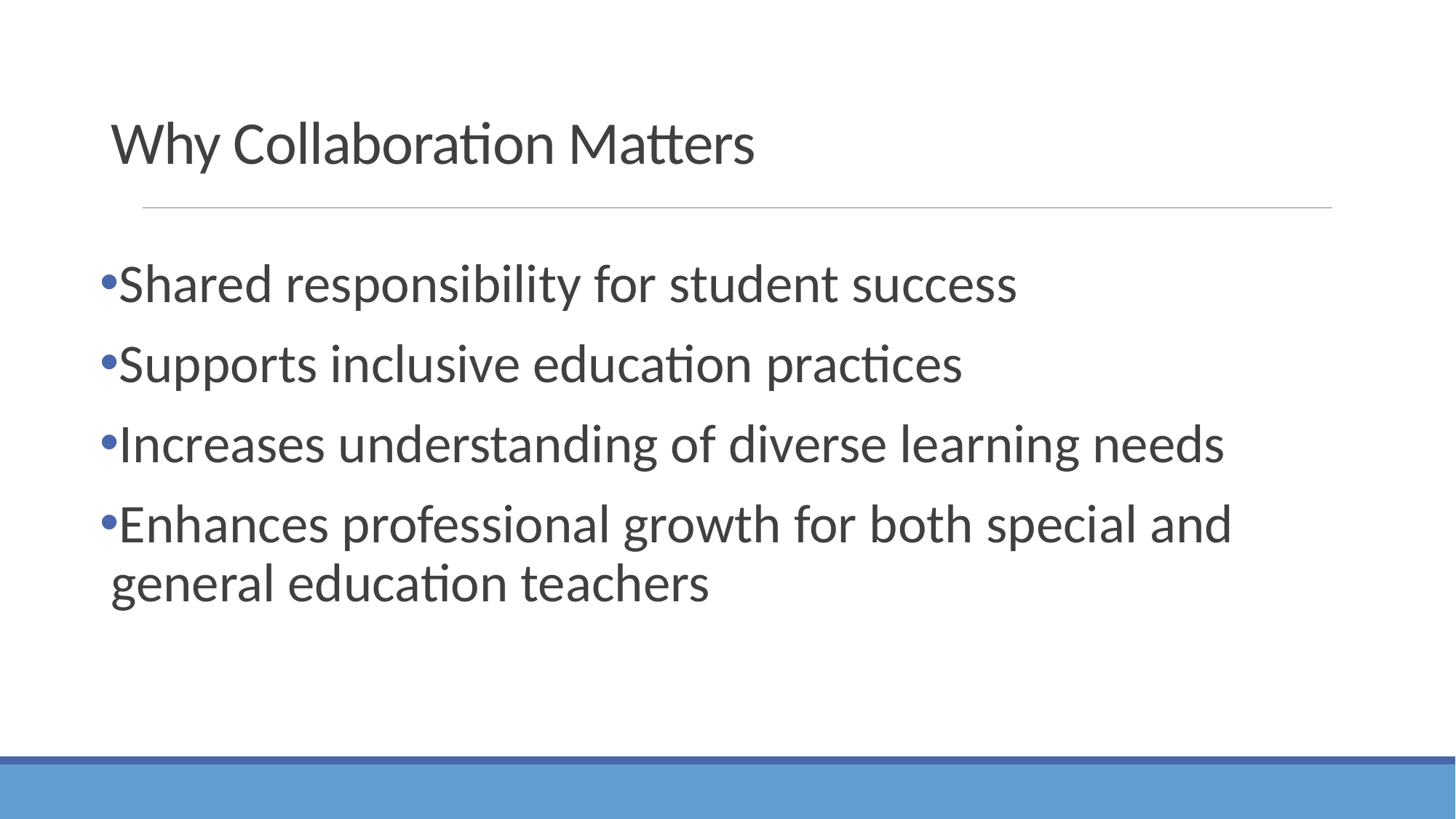

# Why Collaboration Matters
Shared responsibility for student success
Supports inclusive education practices
Increases understanding of diverse learning needs
Enhances professional growth for both special and general education teachers